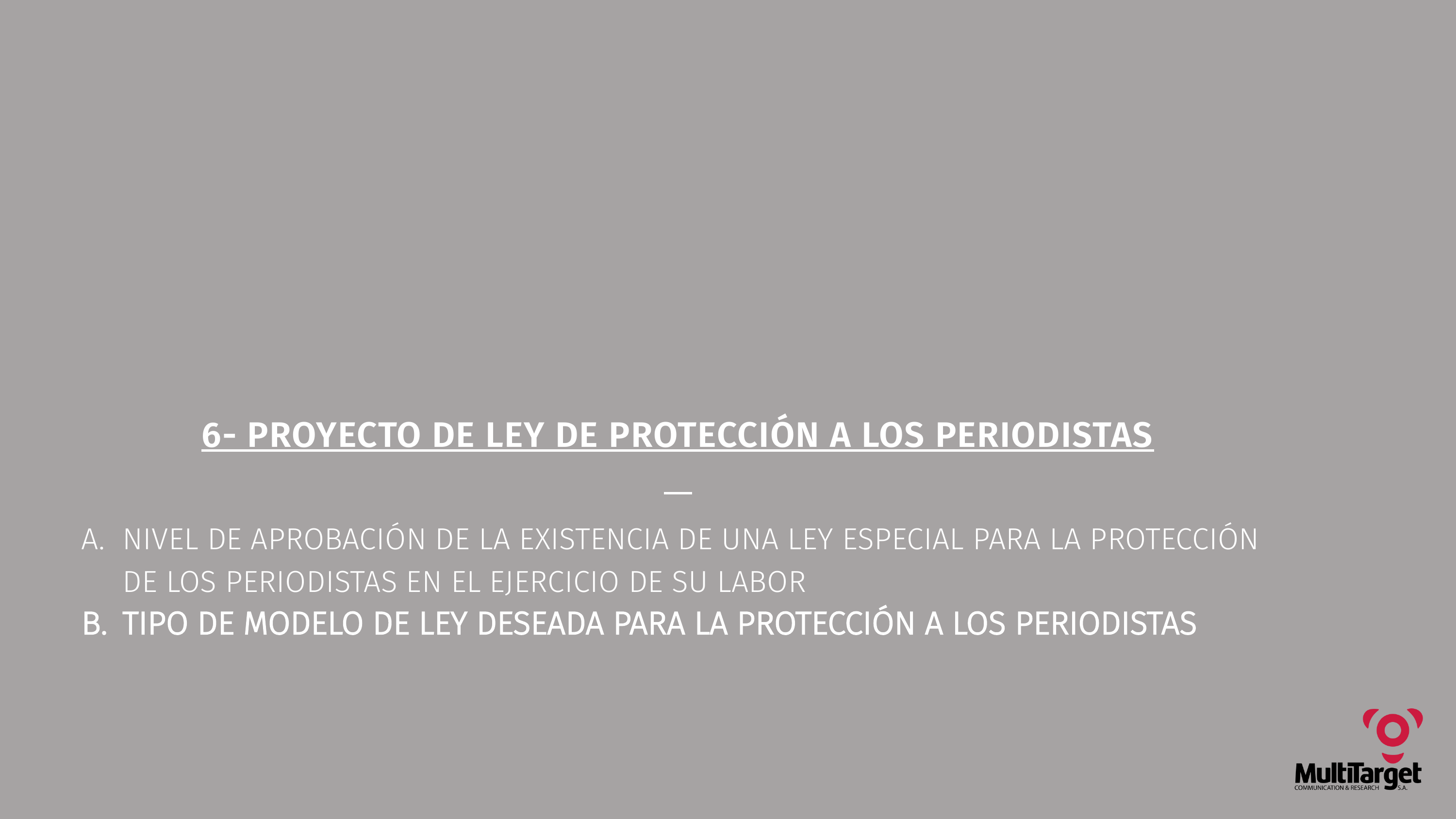

6- PROYECTO DE LEY DE PROTECCIÓN A LOS PERIODISTAS

NIVEL DE APROBACIÓN DE LA EXISTENCIA DE UNA LEY ESPECIAL PARA LA PROTECCIÓN DE LOS PERIODISTAS EN EL EJERCICIO DE SU LABOR
TIPO DE MODELO DE LEY DESEADA PARA LA PROTECCIÓN A LOS PERIODISTAS